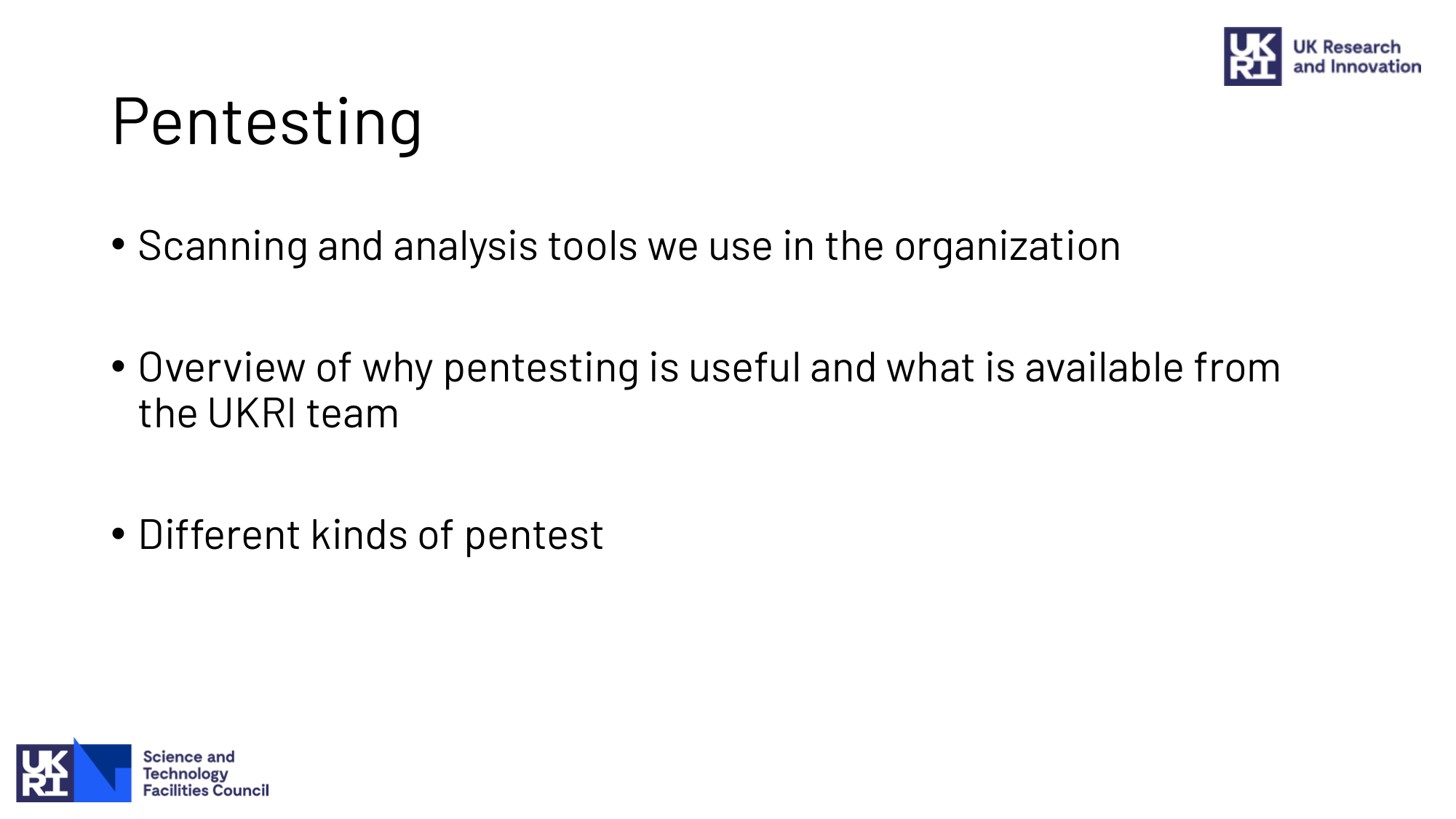

# Pentesting
Scanning and analysis tools we use in the organization

Overview of why pentesting is useful and what is available from the UKRI team

Different kinds of pentest